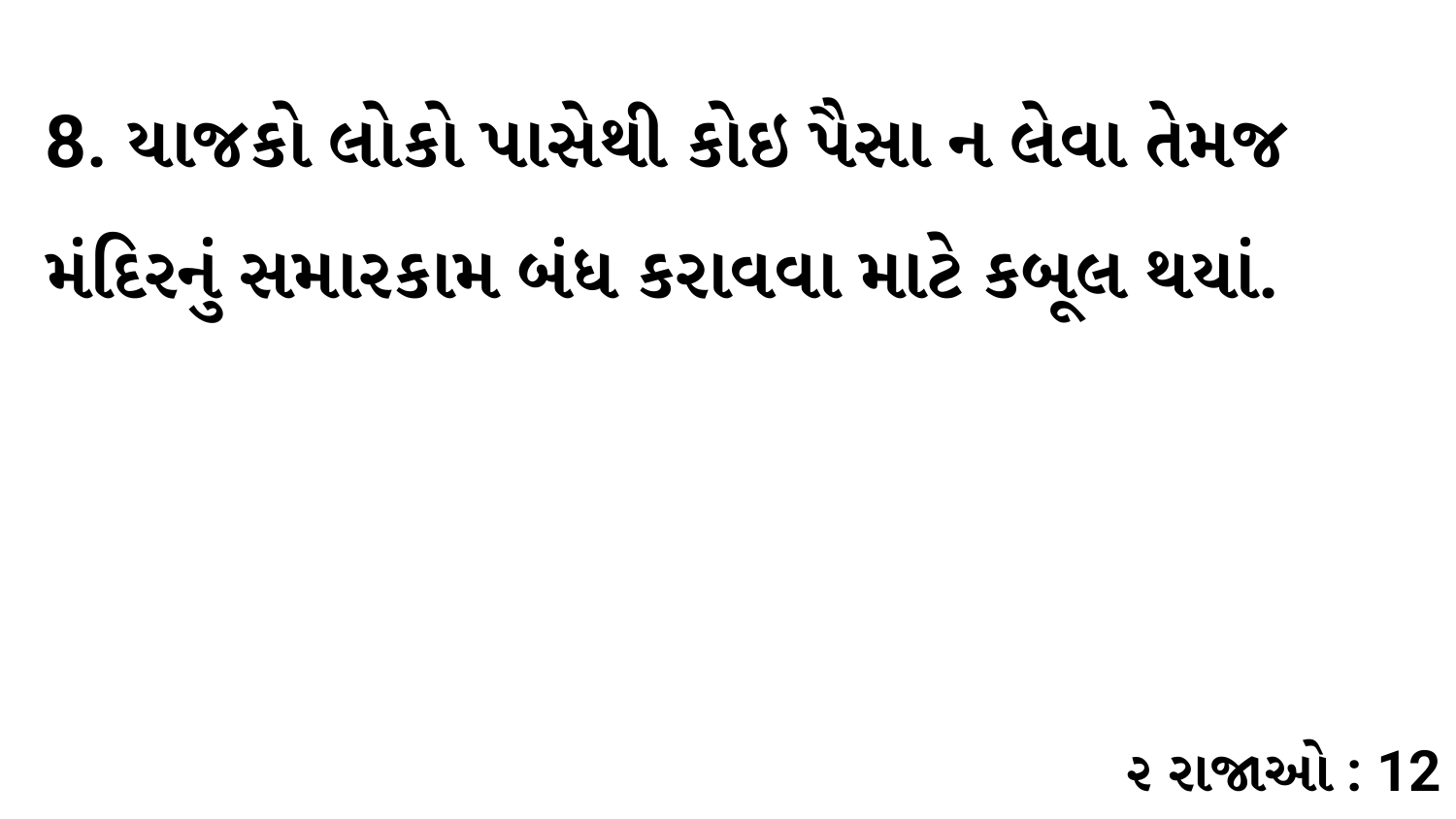

8. યાજકો લોકો પાસેથી કોઇ પૈસા ન લેવા તેમજ મંદિરનું સમારકામ બંધ કરાવવા માટે કબૂલ થયાં.
૨ રાજાઓ : 12